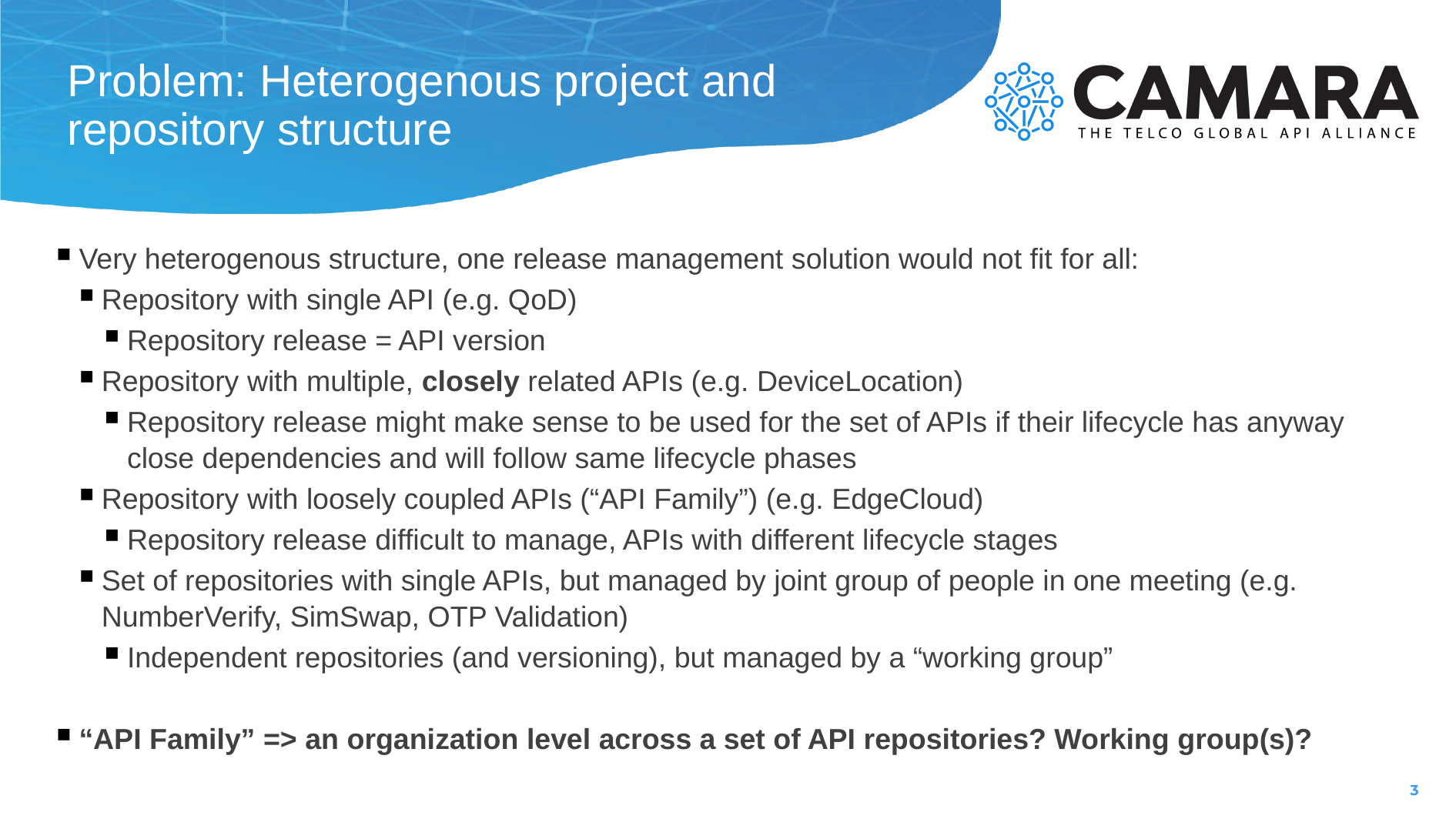

# Problem: Heterogenous project and repository structure

Very heterogenous structure, one release management solution would not fit for all:
Repository with single API (e.g. QoD)
Repository release = API version
Repository with multiple, closely related APIs (e.g. DeviceLocation)
Repository release might make sense to be used for the set of APIs if their lifecycle has anyway close dependencies and will follow same lifecycle phases
Repository with loosely coupled APIs (“API Family”) (e.g. EdgeCloud)
Repository release difficult to manage, APIs with different lifecycle stages
Set of repositories with single APIs, but managed by joint group of people in one meeting (e.g. NumberVerify, SimSwap, OTP Validation)
Independent repositories (and versioning), but managed by a “working group”

“API Family” => an organization level across a set of API repositories? Working group(s)?